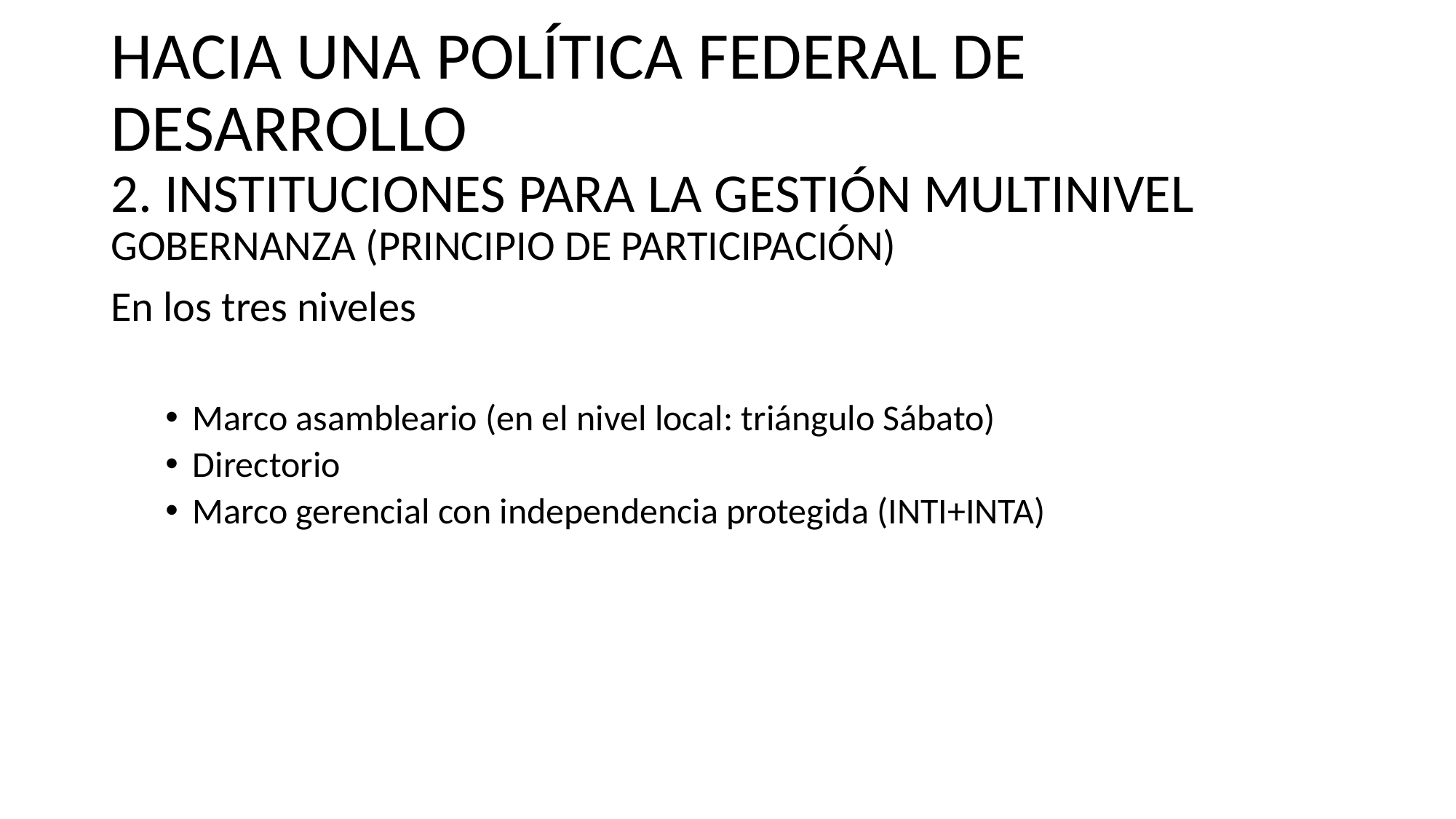

# Hacia una política federal de desarrollo 2. Instituciones para la gestión multinivel
Gobernanza (principio de participación)
En los tres niveles

Marco asambleario (en el nivel local: triángulo Sábato)
Directorio
Marco gerencial con independencia protegida (INTI+INTA)